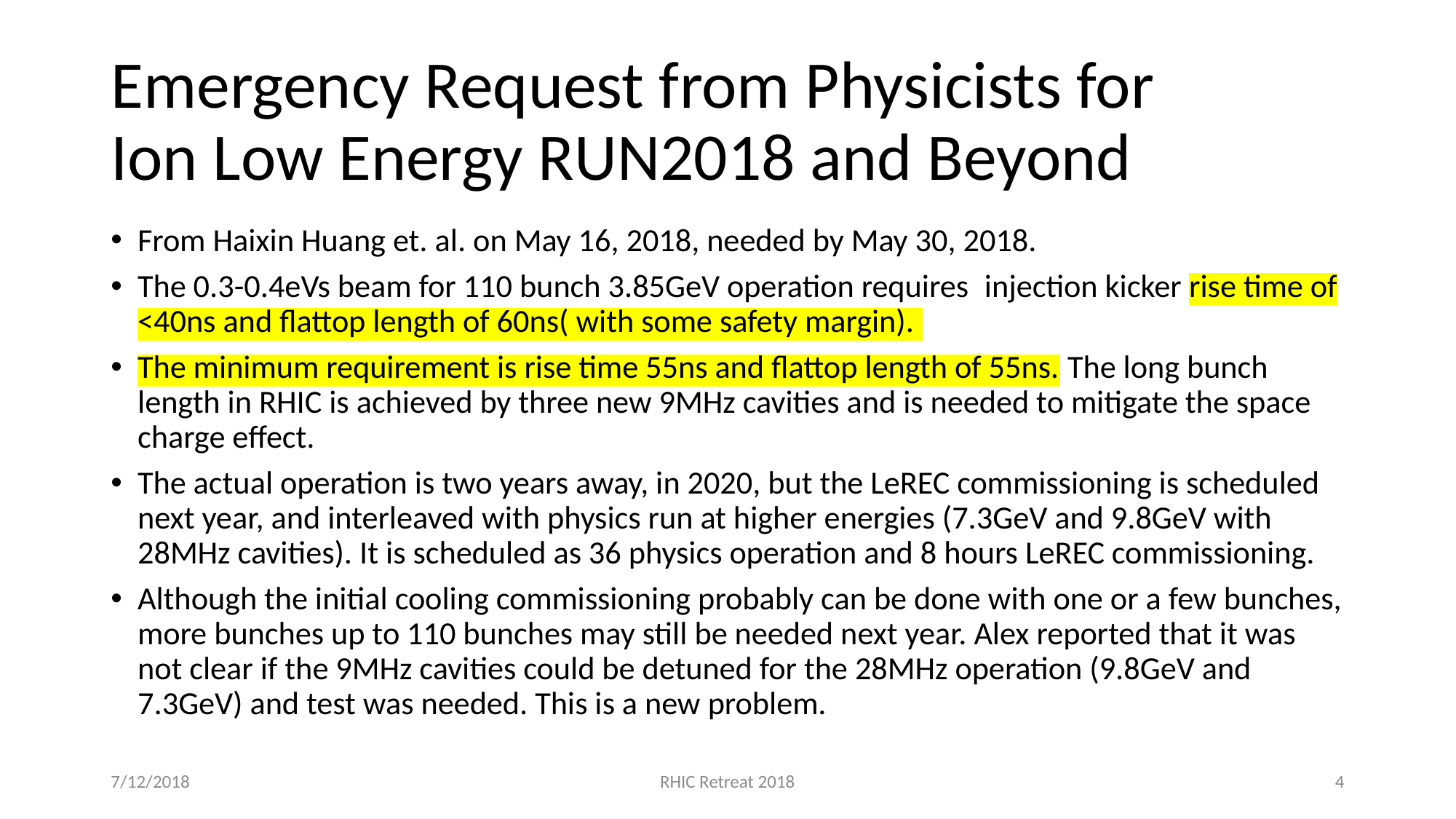

# Emergency Request from Physicists for Ion Low Energy RUN2018 and Beyond
From Haixin Huang et. al. on May 16, 2018, needed by May 30, 2018.
The 0.3-0.4eVs beam for 110 bunch 3.85GeV operation requires  injection kicker rise time of <40ns and flattop length of 60ns( with some safety margin).
The minimum requirement is rise time 55ns and flattop length of 55ns. The long bunch length in RHIC is achieved by three new 9MHz cavities and is needed to mitigate the space charge effect.
The actual operation is two years away, in 2020, but the LeREC commissioning is scheduled next year, and interleaved with physics run at higher energies (7.3GeV and 9.8GeV with 28MHz cavities). It is scheduled as 36 physics operation and 8 hours LeREC commissioning.
Although the initial cooling commissioning probably can be done with one or a few bunches, more bunches up to 110 bunches may still be needed next year. Alex reported that it was not clear if the 9MHz cavities could be detuned for the 28MHz operation (9.8GeV and 7.3GeV) and test was needed. This is a new problem.
7/12/2018
RHIC Retreat 2018
4